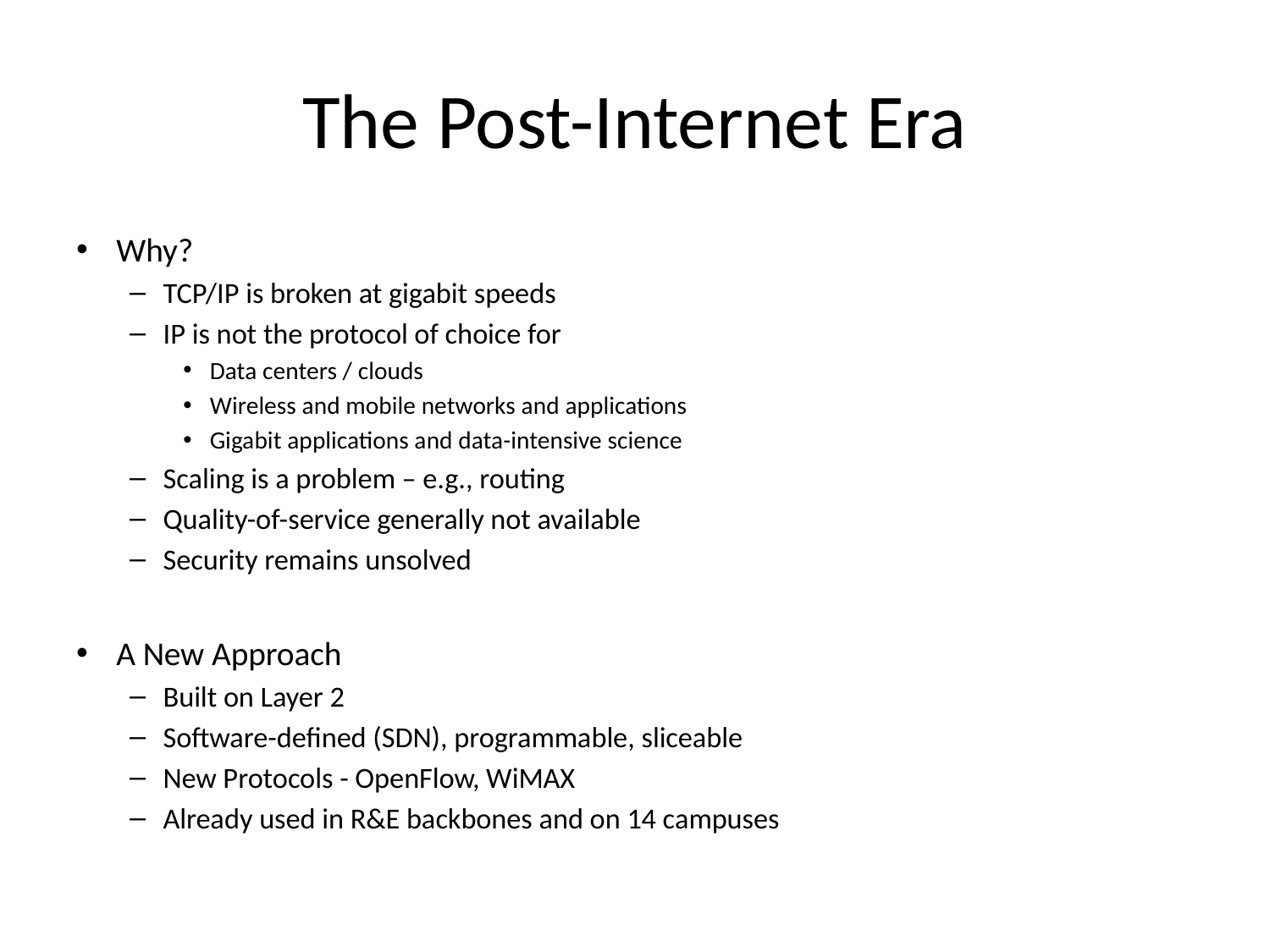

# The Post-Internet Era
Why?
TCP/IP is broken at gigabit speeds
IP is not the protocol of choice for
Data centers / clouds
Wireless and mobile networks and applications
Gigabit applications and data-intensive science
Scaling is a problem – e.g., routing
Quality-of-service generally not available
Security remains unsolved

A New Approach
Built on Layer 2
Software-defined (SDN), programmable, sliceable
New Protocols - OpenFlow, WiMAX
Already used in R&E backbones and on 14 campuses